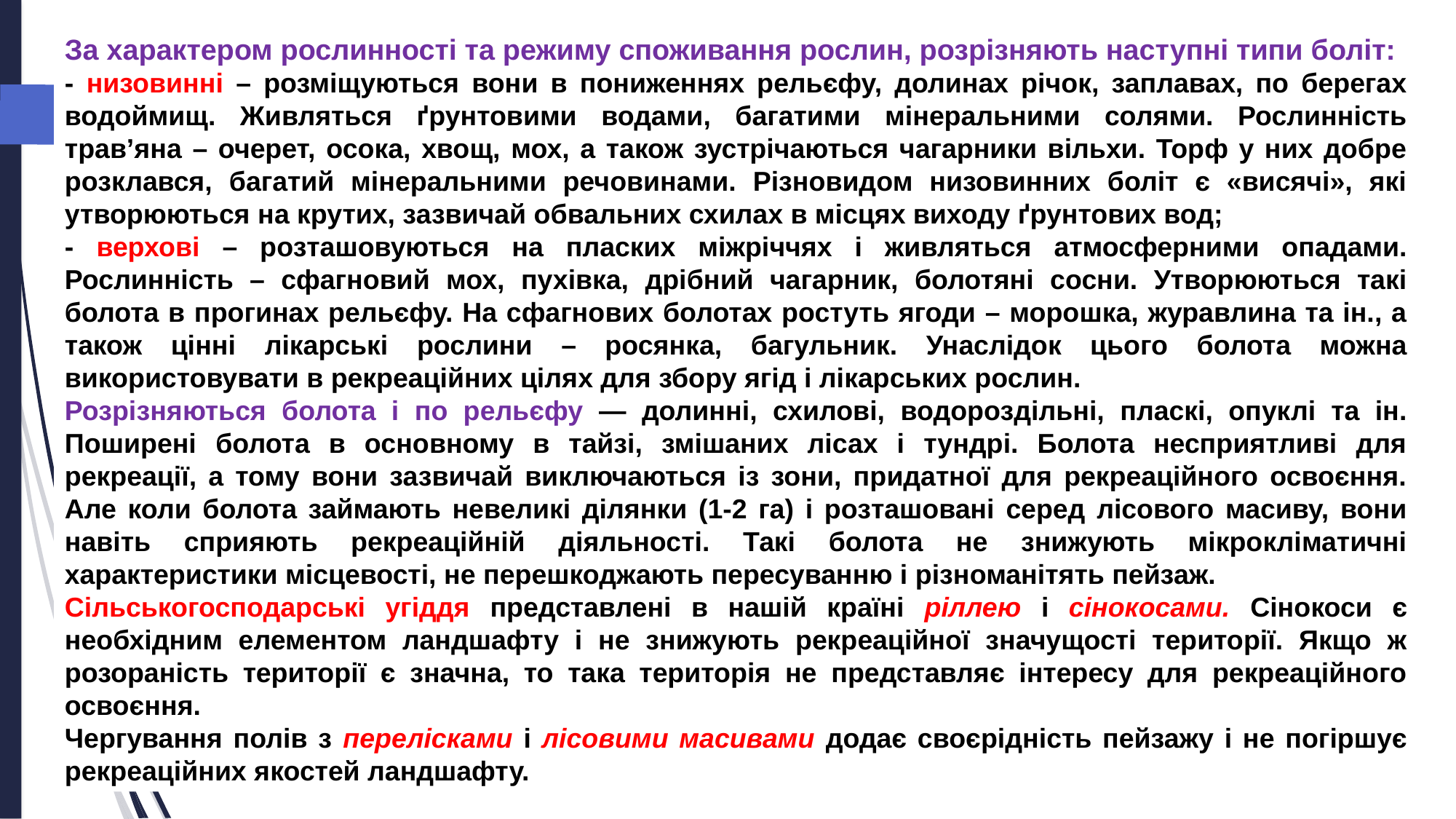

За характером рослинності та режиму споживання рослин, розрізняють наступні типи боліт:
- низовинні – розміщуються вони в пониженнях рельєфу, долинах річок, заплавах, по берегах водоймищ. Живляться ґрунтовими водами, багатими мінеральними солями. Рослинність трав’яна – очерет, осока, хвощ, мох, а також зустрічаються чагарники вільхи. Торф у них добре розклався, багатий мінеральними речовинами. Різновидом низовинних боліт є «висячі», які утворюються на крутих, зазвичай обвальних схилах в місцях виходу ґрунтових вод;
- верхові – розташовуються на пласких міжріччях і живляться атмосферними опадами. Рослинність – сфагновий мох, пухівка, дрібний чагарник, болотяні сосни. Утворюються такі болота в прогинах рельєфу. На сфагнових болотах ростуть ягоди – морошка, журавлина та ін., а також цінні лікарські рослини – росянка, багульник. Унаслідок цього болота можна використовувати в рекреаційних цілях для збору ягід і лікарських рослин.
Розрізняються болота і по рельєфу — долинні, схилові, водороздільні, пласкі, опуклі та ін. Поширені болота в основному в тайзі, змішаних лісах і тундрі. Болота несприятливі для рекреації, а тому вони зазвичай виключаються із зони, придатної для рекреаційного освоєння. Але коли болота займають невеликі ділянки (1-2 га) і розташовані серед лісового масиву, вони навіть сприяють рекреаційній діяльності. Такі болота не знижують мікрокліматичні характеристики місцевості, не перешкоджають пересуванню і різноманітять пейзаж.
Сільськогосподарські угіддя представлені в нашій країні ріллею і сінокосами. Сінокоси є необхідним елементом ландшафту і не знижують рекреаційної значущості території. Якщо ж розораність території є значна, то така територія не представляє інтересу для рекреаційного освоєння.
Чергування полів з перелісками і лісовими масивами додає своєрідність пейзажу і не погіршує рекреаційних якостей ландшафту.